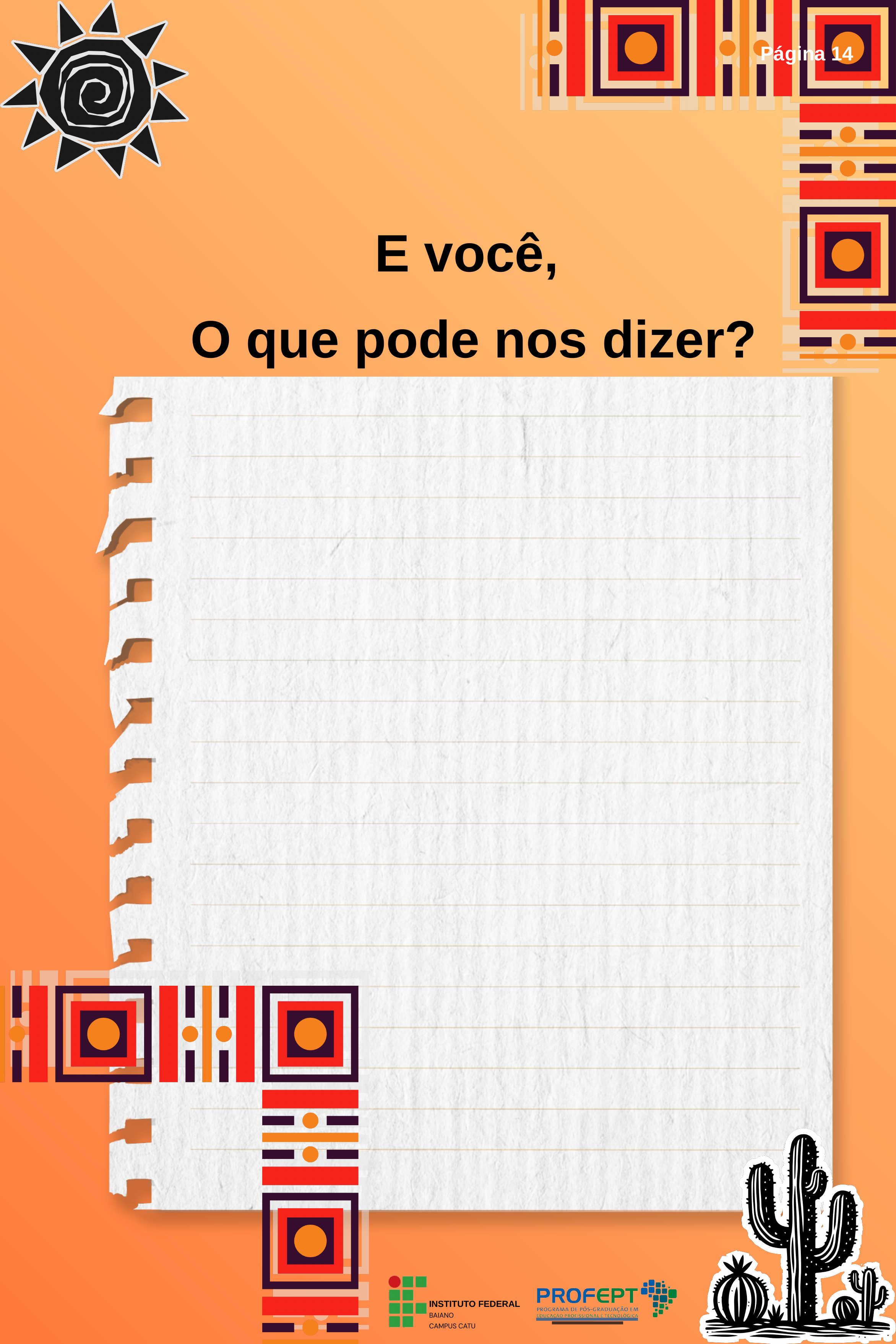

Página 14
E você,
 O que pode nos dizer?

INSTITUTO FEDERAL
BAIANO
CAMPUS CATU